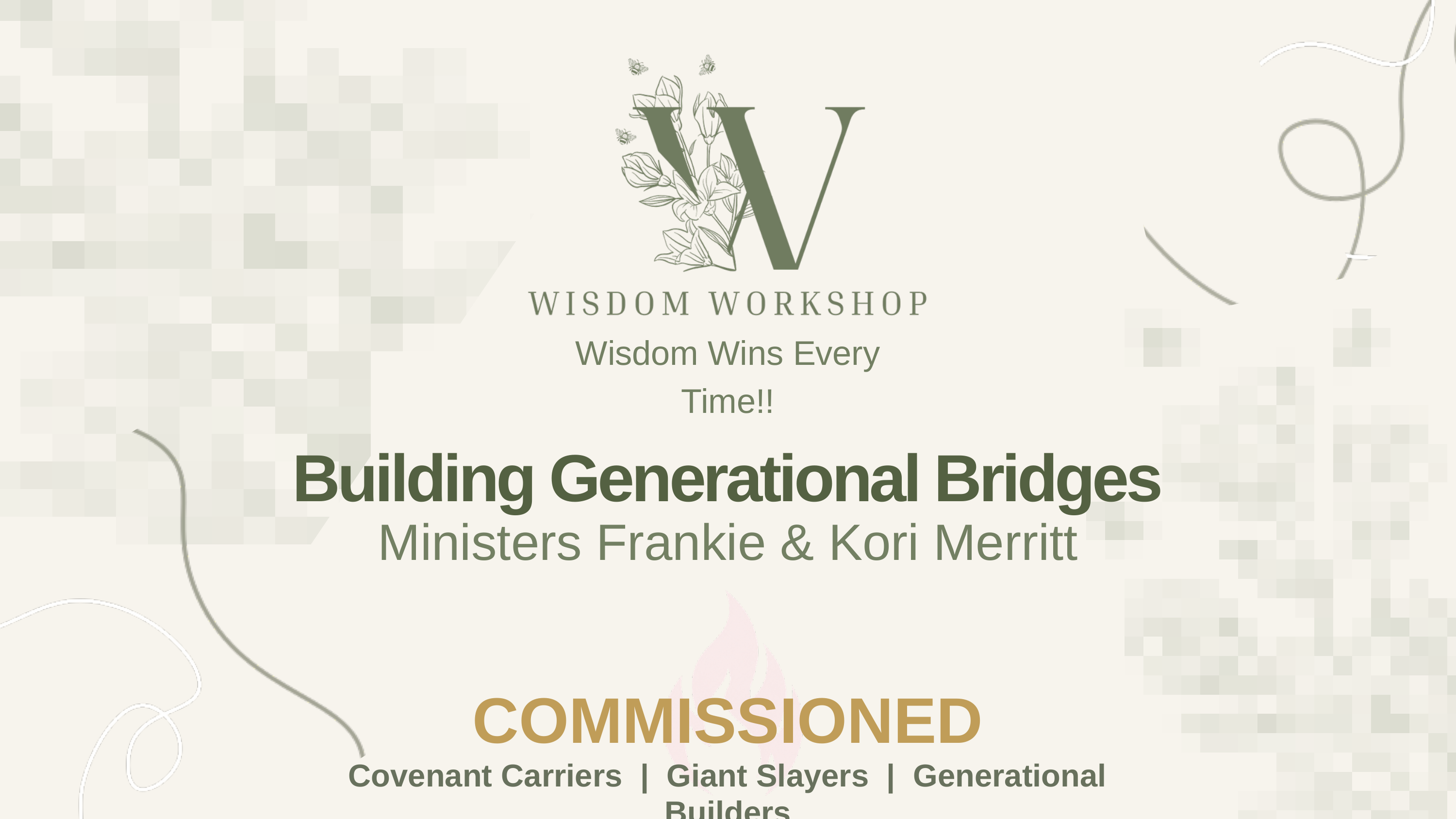

Wisdom Wins Every Time!!

Building Generational Bridges

Ministers Frankie & Kori Merritt

COMMISSIONED
Covenant Carriers  |  Giant Slayers  |  Generational Builders